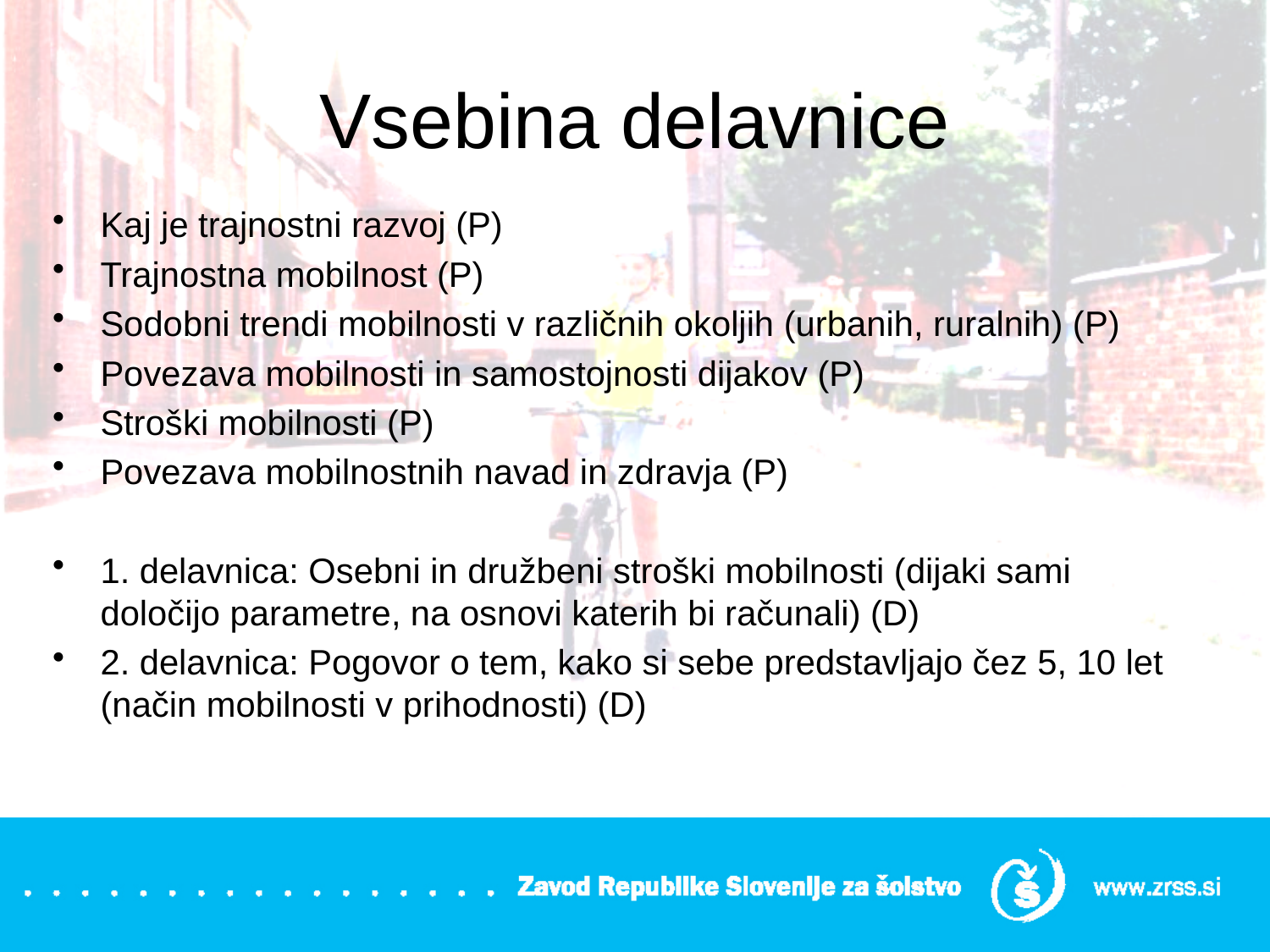

# Vsebina delavnice
Kaj je trajnostni razvoj (P)
Trajnostna mobilnost (P)
Sodobni trendi mobilnosti v različnih okoljih (urbanih, ruralnih) (P)
Povezava mobilnosti in samostojnosti dijakov (P)
Stroški mobilnosti (P)
Povezava mobilnostnih navad in zdravja (P)

1. delavnica: Osebni in družbeni stroški mobilnosti (dijaki sami določijo parametre, na osnovi katerih bi računali) (D)
2. delavnica: Pogovor o tem, kako si sebe predstavljajo čez 5, 10 let (način mobilnosti v prihodnosti) (D)